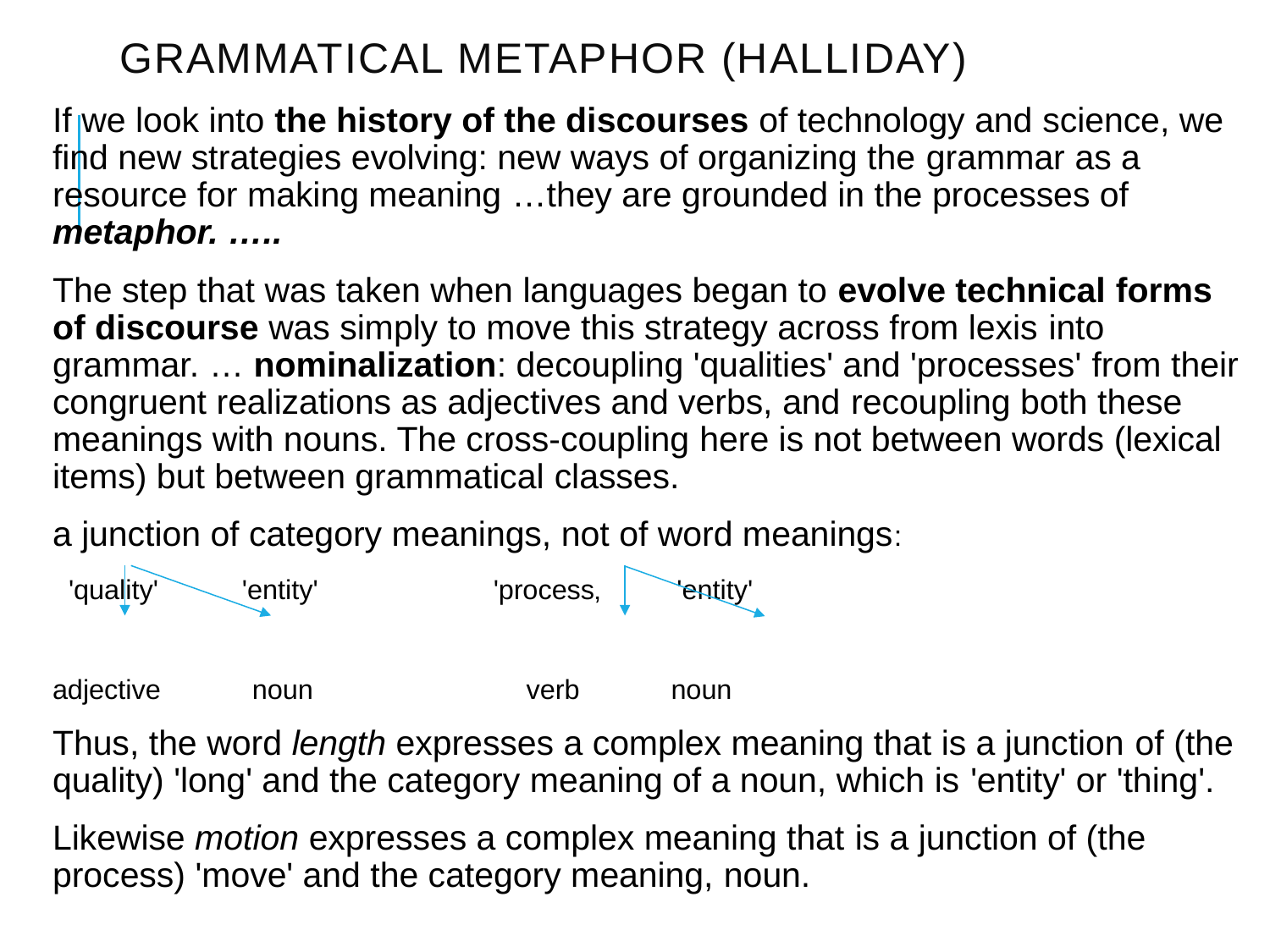

# Grammatical metaphor (Halliday)
If we look into the history of the discourses of technology and science, we find new strategies evolving: new ways of organizing the grammar as a resource for making meaning …they are grounded in the processes of metaphor. …..
The step that was taken when languages began to evolve technical forms of discourse was simply to move this strategy across from lexis into grammar. … nominalization: decoupling 'qualities' and 'processes' from their congruent realizations as adjectives and verbs, and recoupling both these meanings with nouns. The cross-coupling here is not between words (lexical items) but between grammatical classes.
a junction of category meanings, not of word meanings:
  'quality'           'entity'                       'process‚          'entity'

adjective            noun                            verb            noun
Thus, the word length expresses a complex meaning that is a junction of (the quality) 'long' and the category meaning of a noun, which is 'entity' or 'thing'.
Likewise motion expresses a complex meaning that is a junction of (the process) 'move' and the category meaning, noun.